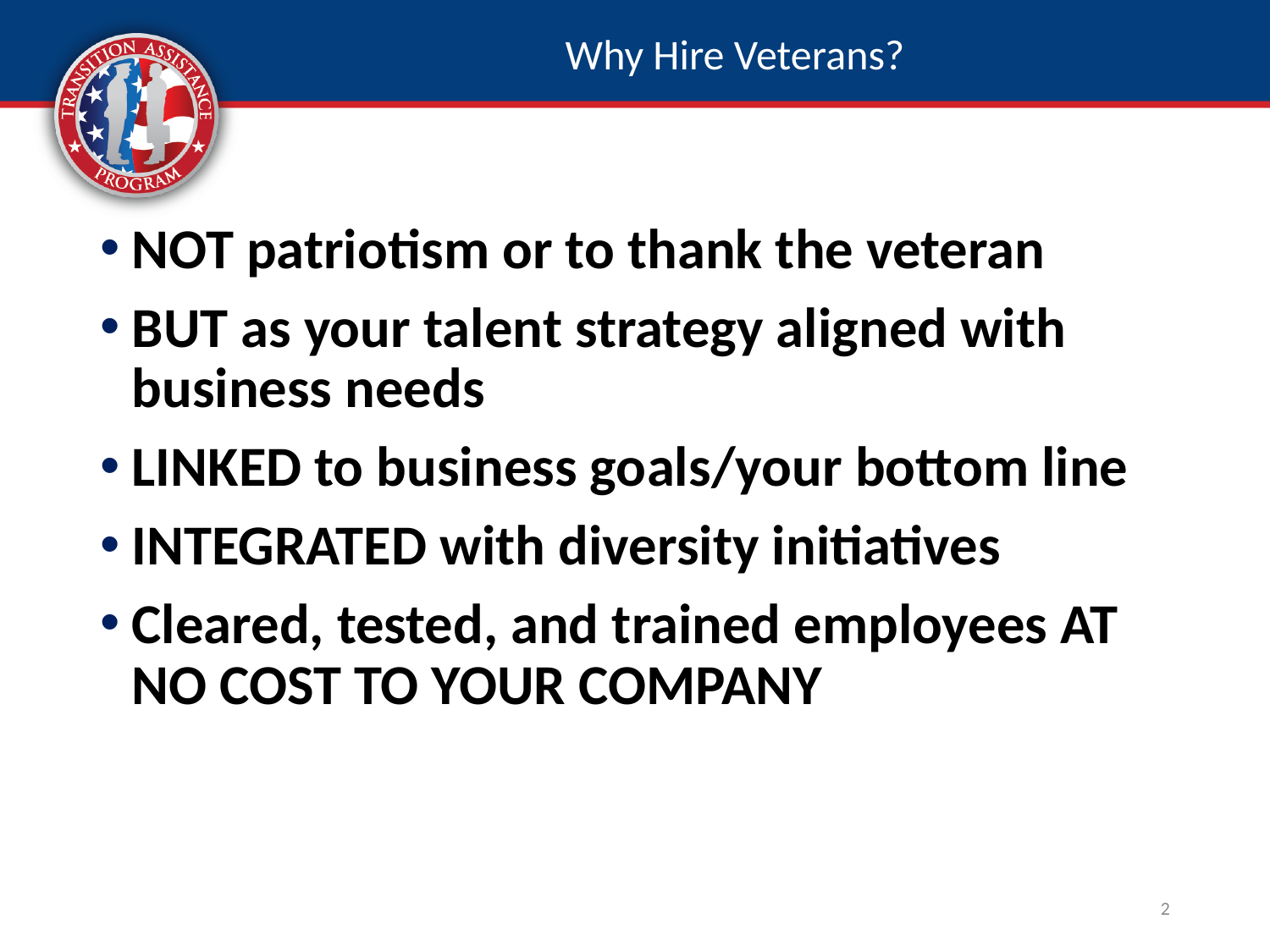

# Why Hire Veterans?
NOT patriotism or to thank the veteran
BUT as your talent strategy aligned with business needs
LINKED to business goals/your bottom line
INTEGRATED with diversity initiatives
Cleared, tested, and trained employees AT NO COST TO YOUR COMPANY

2